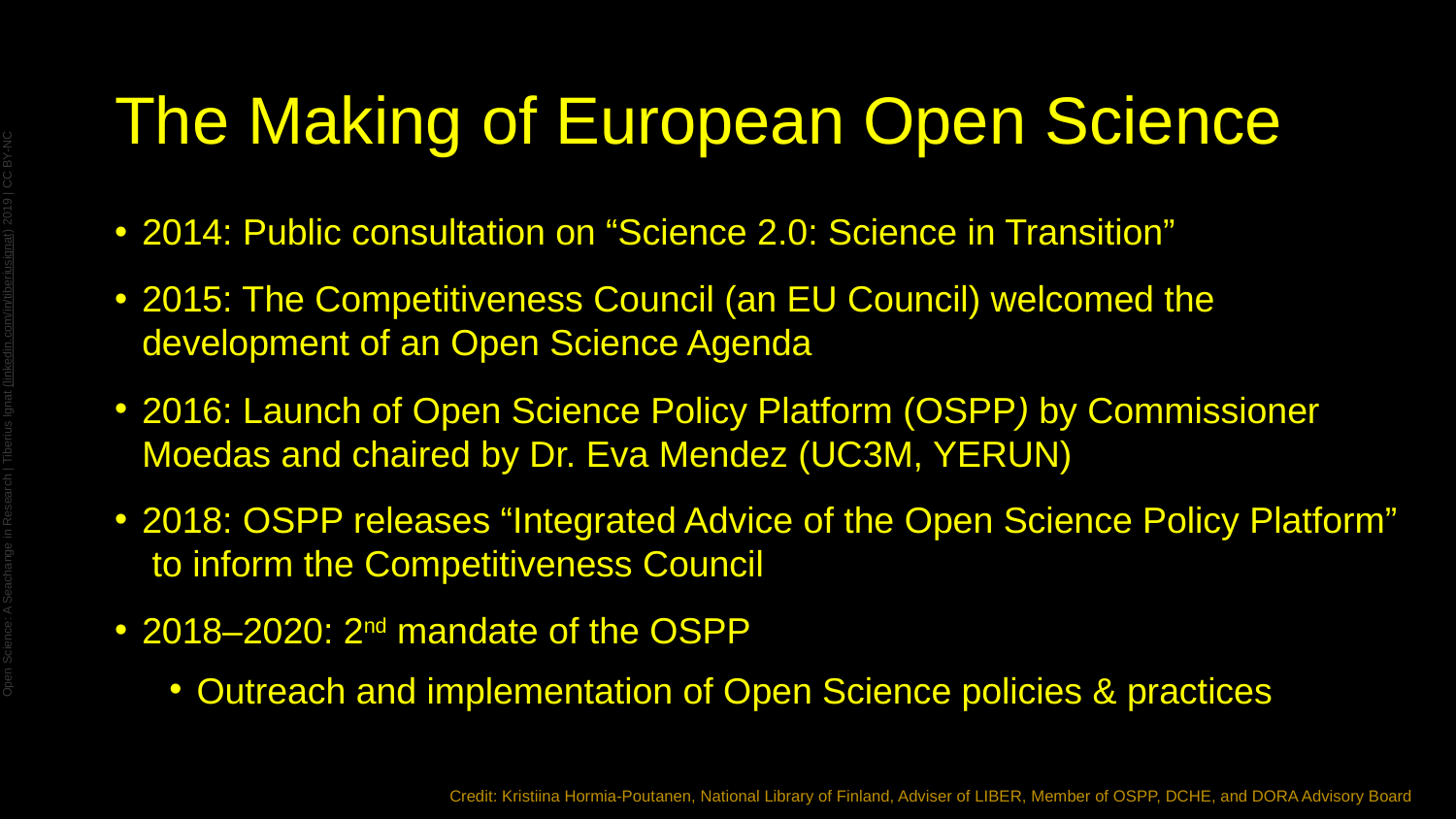

# The Making of European Open Science
2014: Public consultation on “Science 2.0: Science in Transition”
2015: The Competitiveness Council (an EU Council) welcomed the development of an Open Science Agenda
2016: Launch of Open Science Policy Platform (OSPP) by Commissioner Moedas and chaired by Dr. Eva Mendez (UC3M, YERUN)
2018: OSPP releases “Integrated Advice of the Open Science Policy Platform”  to inform the Competitiveness Council
2018–2020: 2nd mandate of the OSPP
Outreach and implementation of Open Science policies & practices
 Open Science: A Seachange in Research | Tiberius Ignat (linkedin.com/in/tiberiusignat) 2019 | CC BY-NC
Credit: Kristiina Hormia-Poutanen, National Library of Finland, Adviser of LIBER, Member of OSPP, DCHE, and DORA Advisory Board